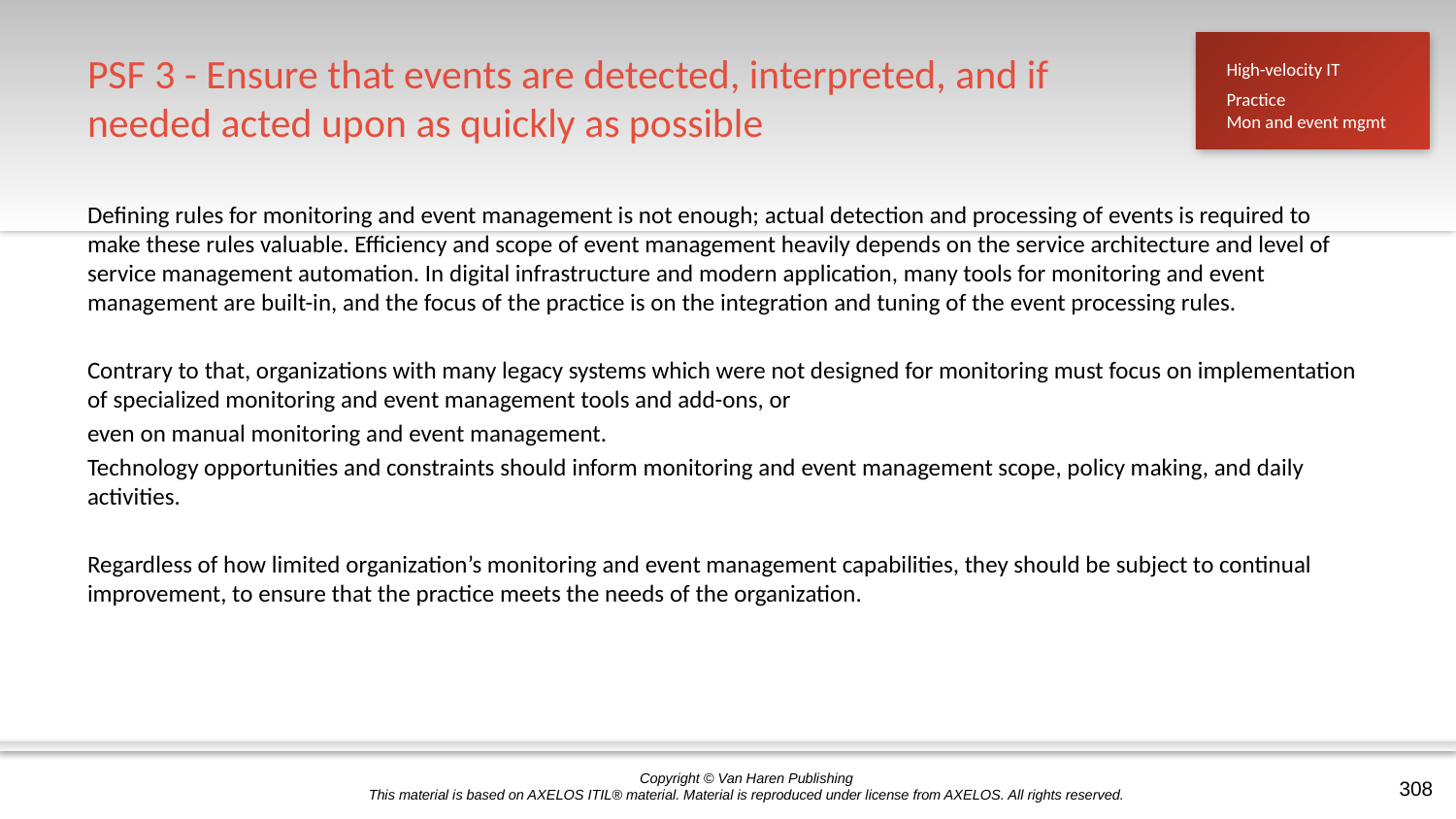

# PSF 3 - Ensure that events are detected, interpreted, and if needed acted upon as quickly as possible
High-velocity IT
Practice
Mon and event mgmt
Defining rules for monitoring and event management is not enough; actual detection and processing of events is required to make these rules valuable. Efficiency and scope of event management heavily depends on the service architecture and level of service management automation. In digital infrastructure and modern application, many tools for monitoring and event management are built-in, and the focus of the practice is on the integration and tuning of the event processing rules.

Contrary to that, organizations with many legacy systems which were not designed for monitoring must focus on implementation of specialized monitoring and event management tools and add-ons, or
even on manual monitoring and event management.
Technology opportunities and constraints should inform monitoring and event management scope, policy making, and daily activities.

Regardless of how limited organization’s monitoring and event management capabilities, they should be subject to continual improvement, to ensure that the practice meets the needs of the organization.